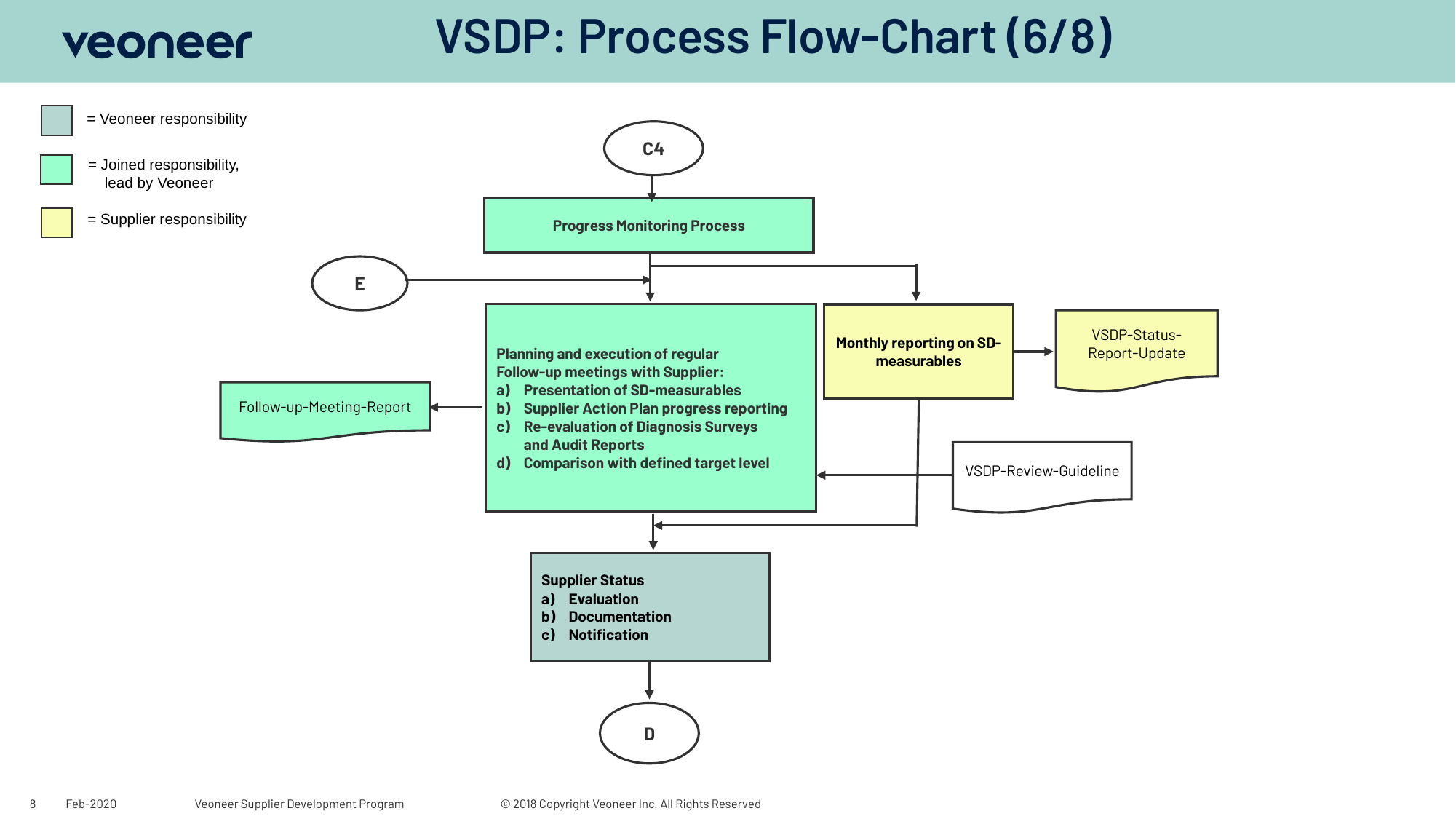

# VSDP: Process Flow-Chart (6/8)

= Veoneer responsibility

= Joined responsibility,
	lead by Veoneer

= Supplier responsibility

C4
Progress Monitoring Process
E
Planning and execution of regular
Follow-up meetings with Supplier:
Presentation of SD-measurables
Supplier Action Plan progress reporting
Re-evaluation of Diagnosis Surveys
and Audit Reports
Comparison with defined target level
Monthly reporting on SD- measurables
VSDP-Status-Report-Update
Follow-up-Meeting-Report
VSDP-Review-Guideline
Supplier Status
Evaluation
Documentation
Notification
D
8
Feb-2020
Veoneer Supplier Development Program